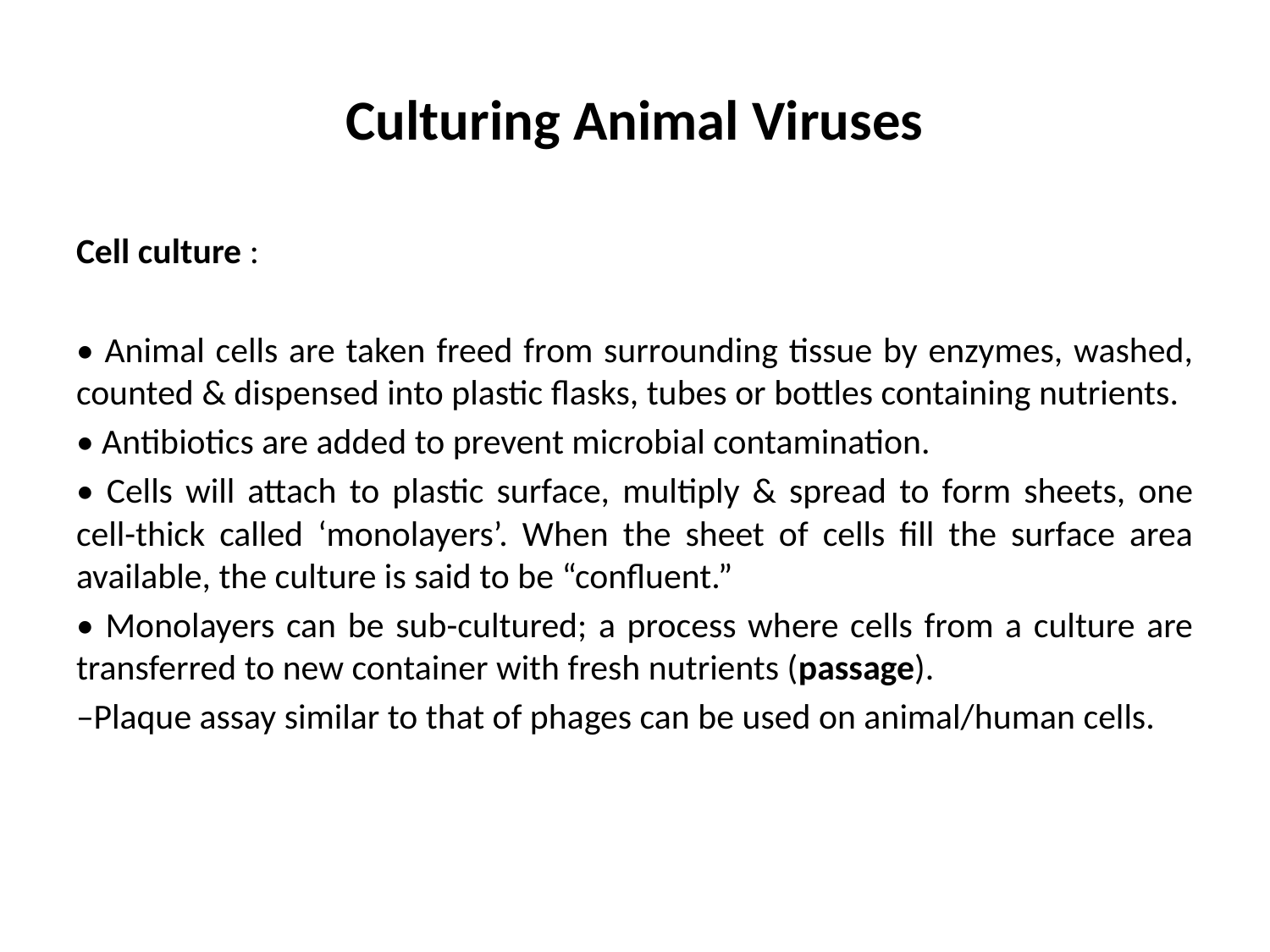

# Culturing Animal Viruses
Cell culture :

• Animal cells are taken freed from surrounding tissue by enzymes, washed, counted & dispensed into plastic flasks, tubes or bottles containing nutrients.
• Antibiotics are added to prevent microbial contamination.
• Cells will attach to plastic surface, multiply & spread to form sheets, one cell-thick called ‘monolayers’. When the sheet of cells fill the surface area available, the culture is said to be “confluent.”
• Monolayers can be sub-cultured; a process where cells from a culture are transferred to new container with fresh nutrients (passage).
–Plaque assay similar to that of phages can be used on animal/human cells.